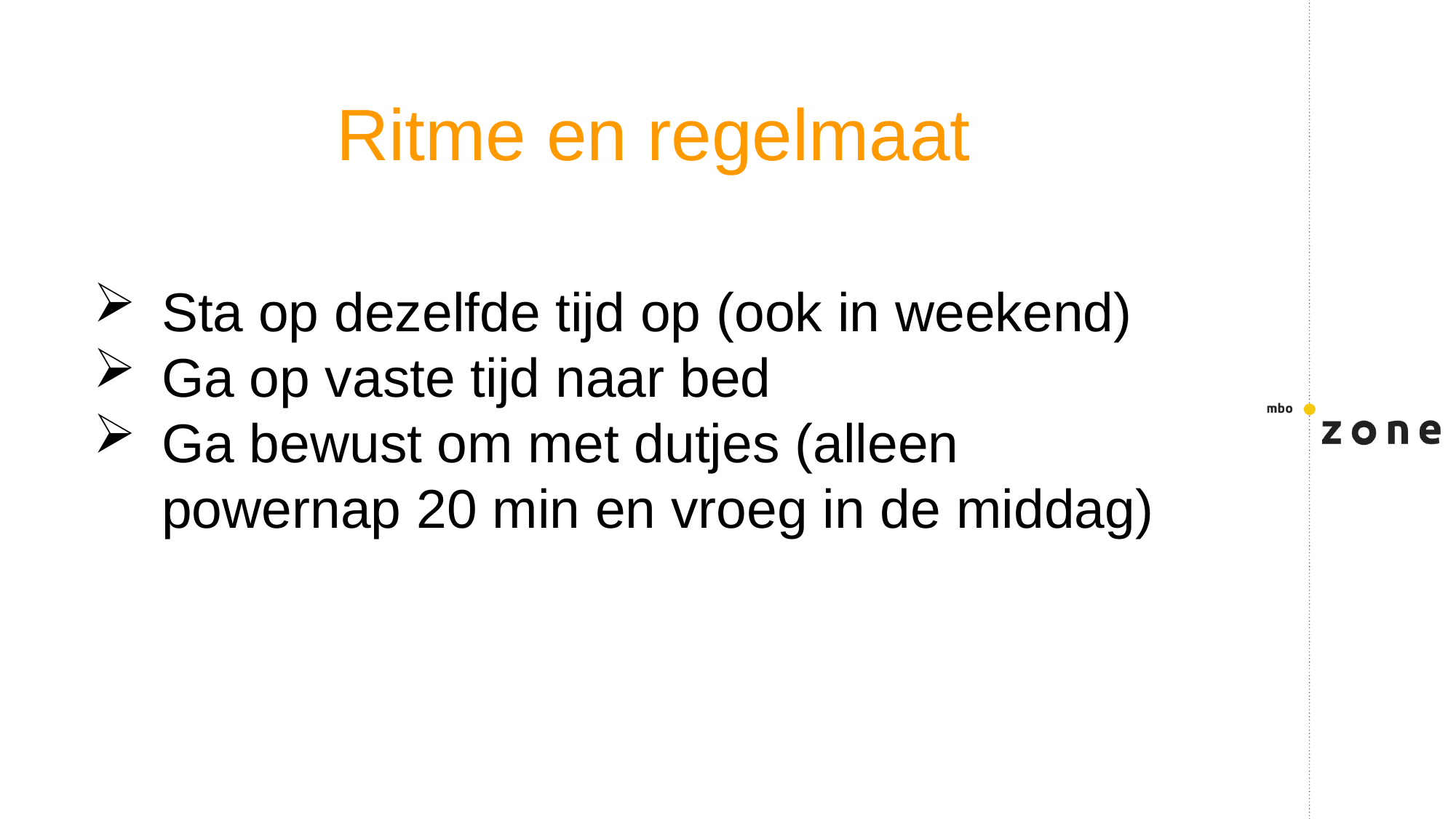

Ritme en regelmaat
Sta op dezelfde tijd op (ook in weekend)
Ga op vaste tijd naar bed
Ga bewust om met dutjes (alleen powernap 20 min en vroeg in de middag)